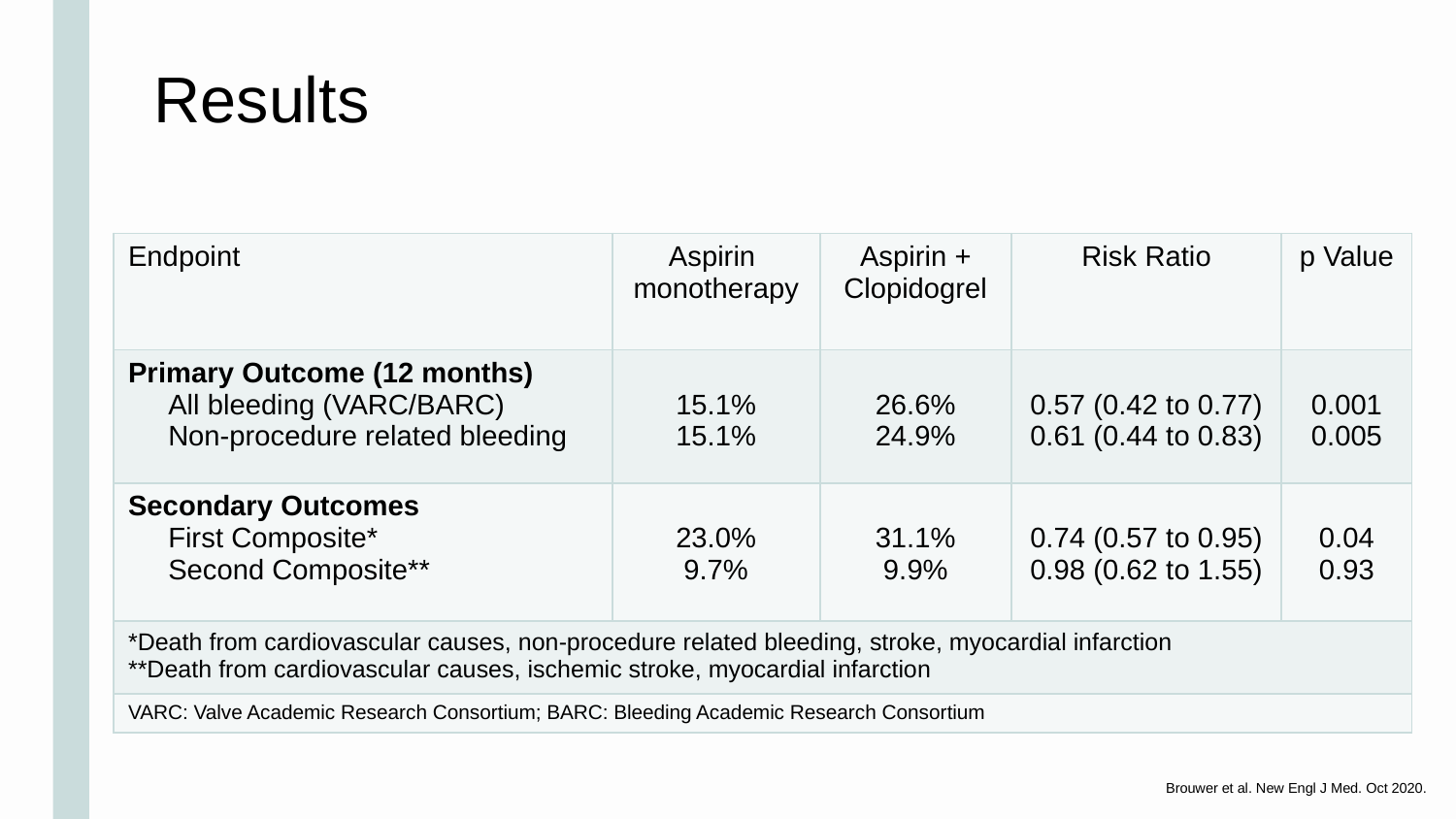

Results
| Endpoint | Aspirin monotherapy | Aspirin + Clopidogrel | Risk Ratio | p Value |
| --- | --- | --- | --- | --- |
| Primary Outcome (12 months) All bleeding (VARC/BARC) Non-procedure related bleeding | 15.1% 15.1% | 26.6% 24.9% | 0.57 (0.42 to 0.77) 0.61 (0.44 to 0.83) | 0.001 0.005 |
| Secondary Outcomes First Composite\* Second Composite\*\* | 23.0% 9.7% | 31.1% 9.9% | 0.74 (0.57 to 0.95) 0.98 (0.62 to 1.55) | 0.04 0.93 |
| \*Death from cardiovascular causes, non-procedure related bleeding, stroke, myocardial infarction \*\*Death from cardiovascular causes, ischemic stroke, myocardial infarction |  |  |  |  |
| VARC: Valve Academic Research Consortium; BARC: Bleeding Academic Research Consortium |  |  |  |  |
Brouwer et al. New Engl J Med. Oct 2020.